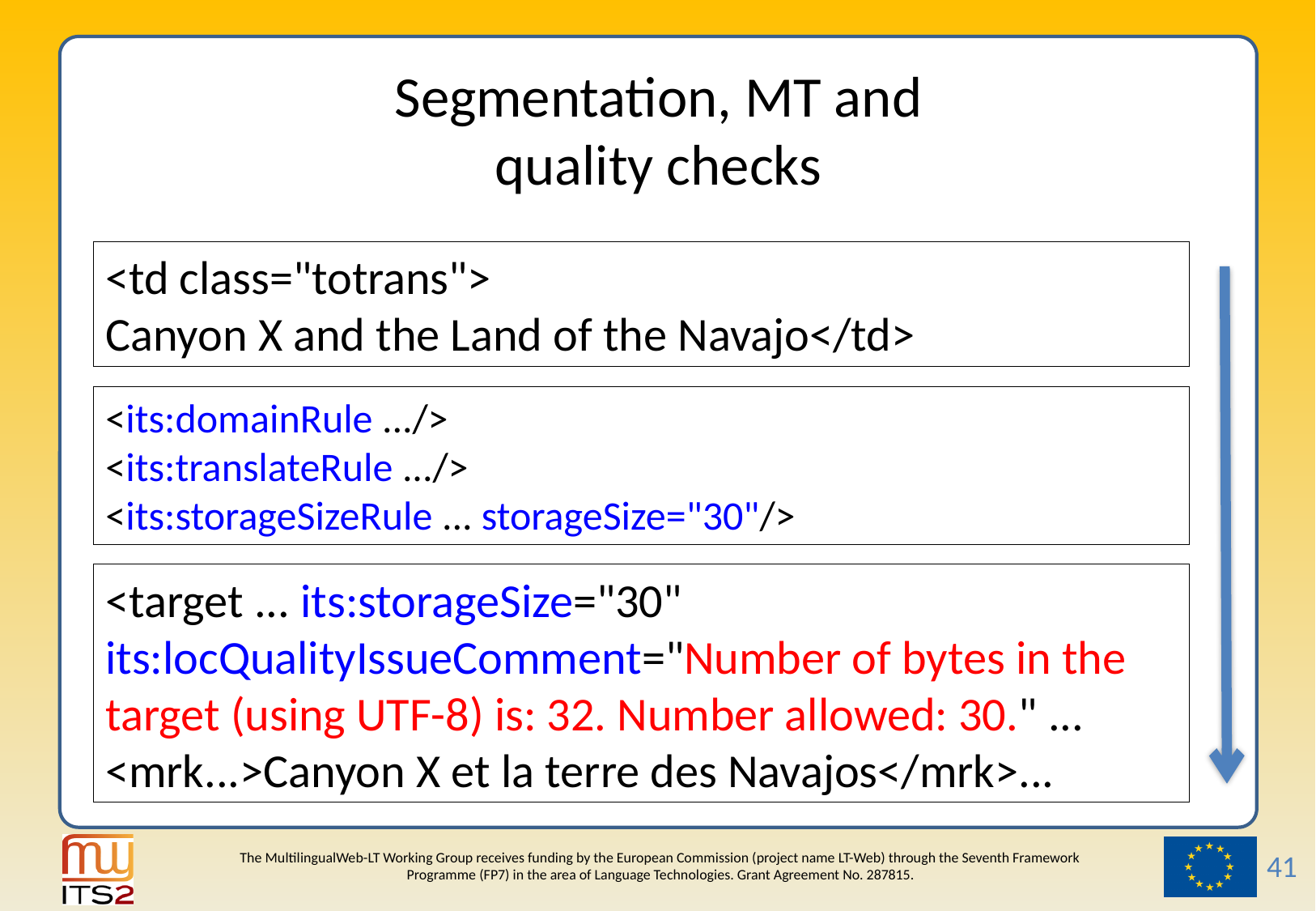

# Segmentation, MT and quality checks
<td class="totrans">
Canyon X and the Land of the Navajo</td>
<its:domainRule .../>
<its:translateRule .../>
<its:storageSizeRule ... storageSize="30"/>
<target ... its:storageSize="30" its:locQualityIssueComment="Number of bytes in the target (using UTF-8) is: 32. Number allowed: 30." ... <mrk...>Canyon X et la terre des Navajos</mrk>...
41